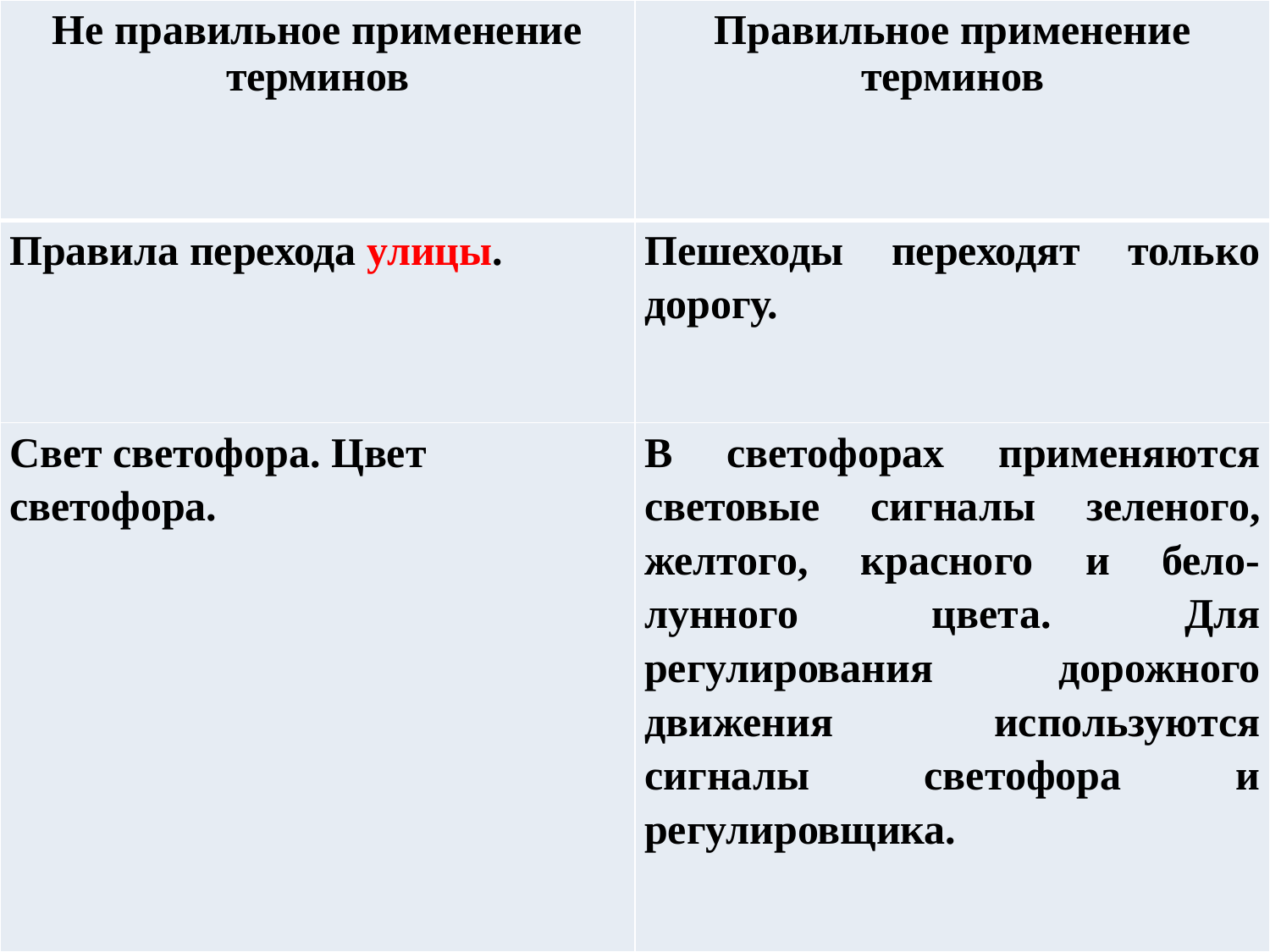

| Не правильное применение терминов | Правильное применение терминов |
| --- | --- |
| Правила перехода улицы. | Пешеходы переходят только дорогу. |
| Свет светофора. Цвет светофора. | В светофорах применяются световые сигналы зеленого, желтого, красного и бело-лунного цвета. Для регулирования дорожного движения используются сигналы светофора и регулировщика. |
44